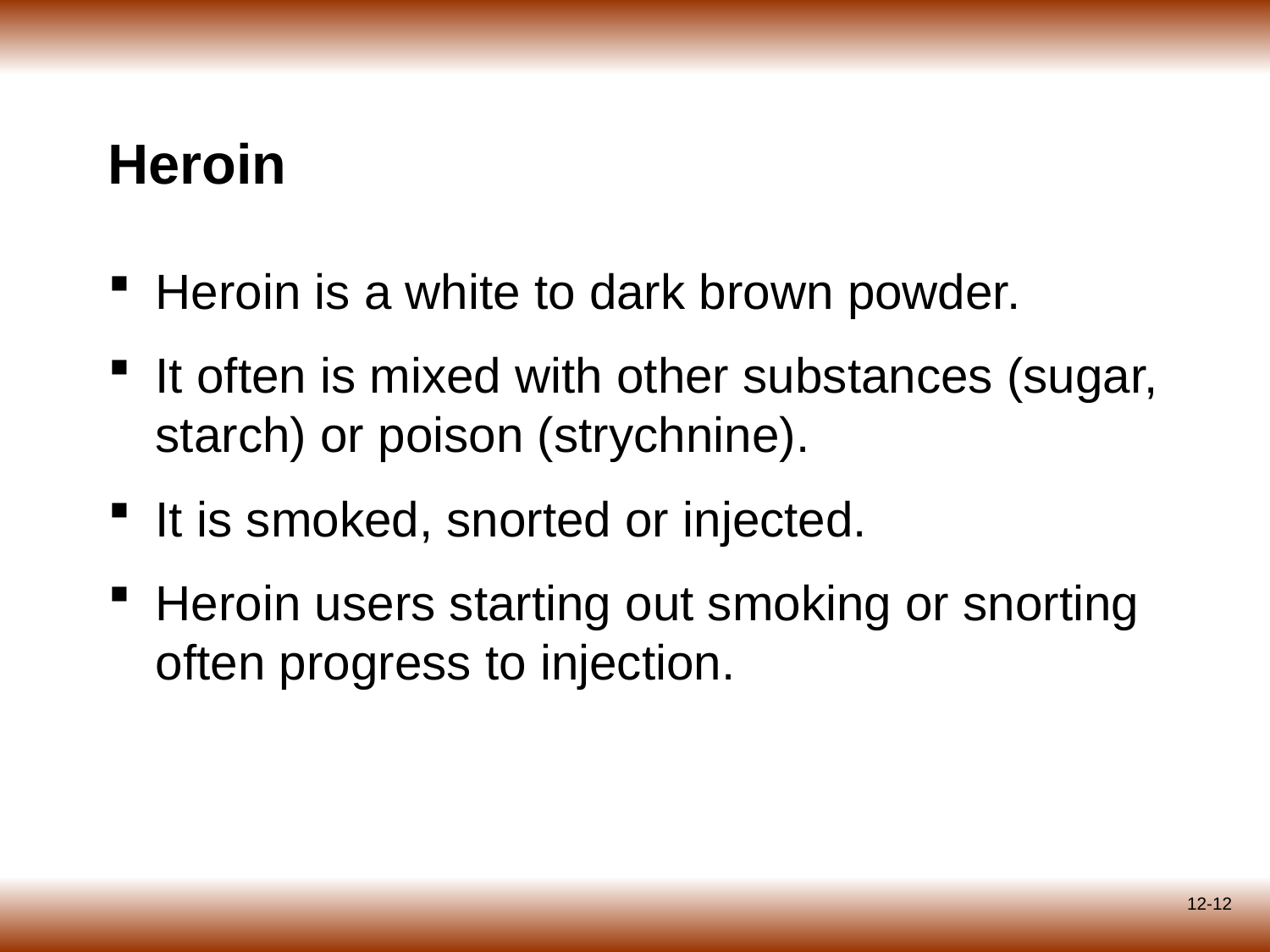

# Heroin
Heroin is a white to dark brown powder.
It often is mixed with other substances (sugar, starch) or poison (strychnine).
It is smoked, snorted or injected.
Heroin users starting out smoking or snorting often progress to injection.
12-12